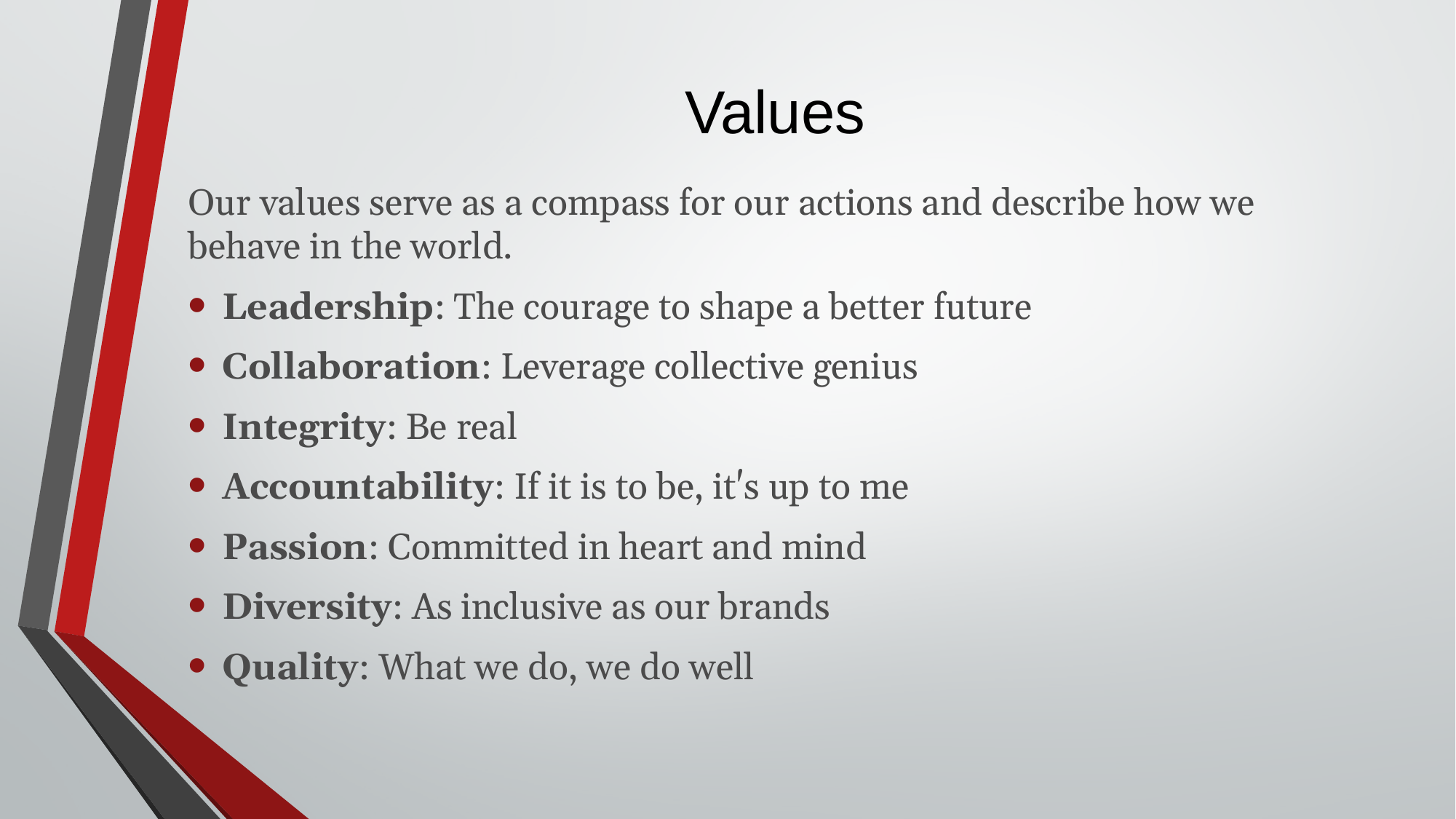

# Values
Our values serve as a compass for our actions and describe how we behave in the world.
Leadership: The courage to shape a better future
Collaboration: Leverage collective genius
Integrity: Be real
Accountability: If it is to be, it's up to me
Passion: Committed in heart and mind
Diversity: As inclusive as our brands
Quality: What we do, we do well